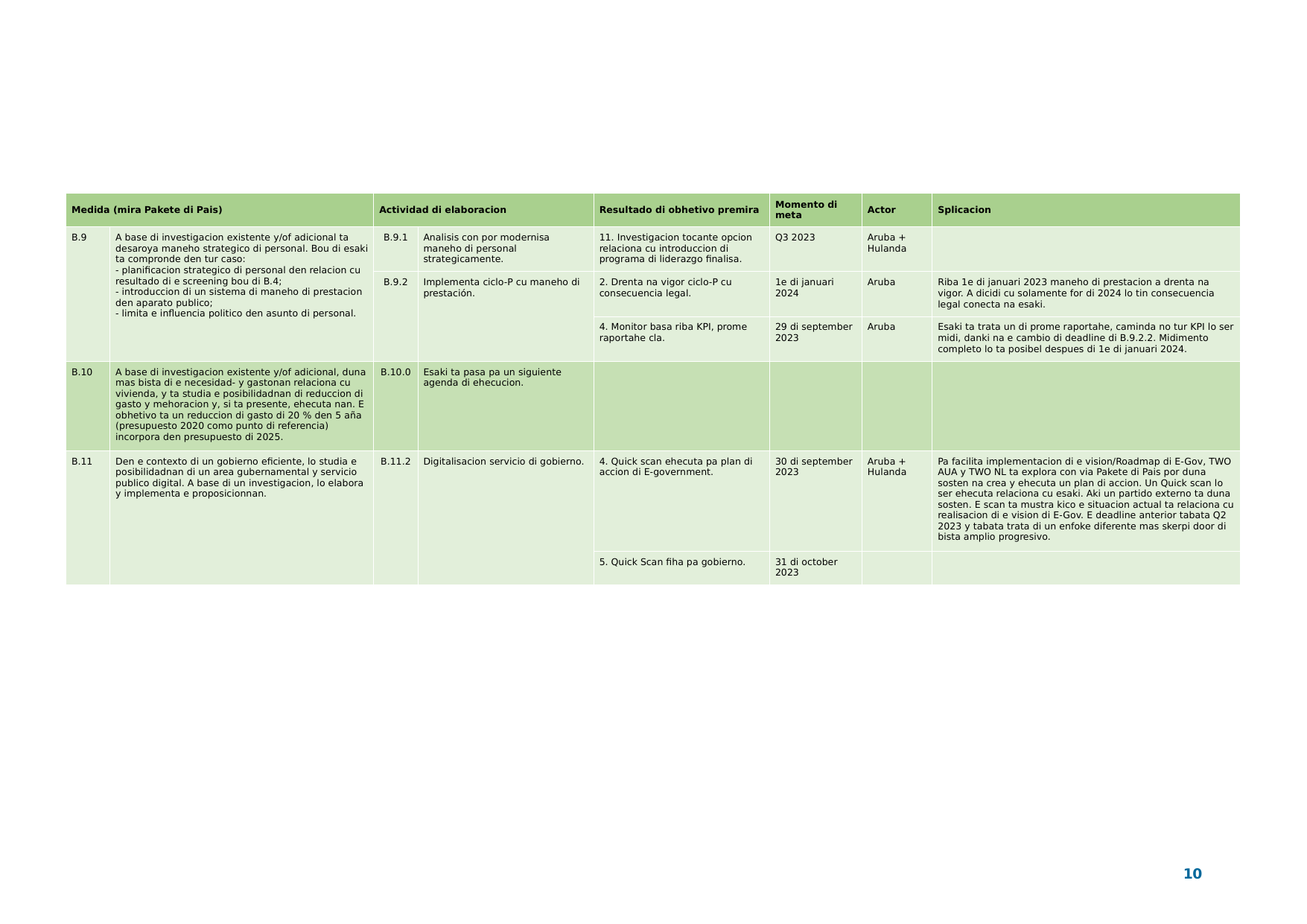

| Medida (mira Pakete di Pais) | Medida | Actividad di elaboracion | Actividad di elaboracion | Resultado di obhetivo premira | Momento di meta | Actor | Splicacion |
| --- | --- | --- | --- | --- | --- | --- | --- |
| B.9 | A base di investigacion existente y/of adicional ta desaroya maneho strategico di personal. Bou di esaki ta compronde den tur caso: - planificacion strategico di personal den relacion cu resultado di e screening bou di B.4; - introduccion di un sistema di maneho di prestacion den aparato publico; - limita e influencia politico den asunto di personal. | B.9.1 | Analisis con por modernisa maneho di personal strategicamente. | 11. Investigacion tocante opcion relaciona cu introduccion di programa di liderazgo finalisa. | Q3 2023 | Aruba + Hulanda |  |
|  |  | B.9.2 | Implementa ciclo-P cu maneho di prestación. | 2. Drenta na vigor ciclo-P cu consecuencia legal. | 1e di januari 2024 | Aruba | Riba 1e di januari 2023 maneho di prestacion a drenta na vigor. A dicidi cu solamente for di 2024 lo tin consecuencia legal conecta na esaki. |
|  |  |  |  | 4. Monitor basa riba KPI, prome raportahe cla. | 29 di september 2023 | Aruba | Esaki ta trata un di prome raportahe, caminda no tur KPI lo ser midi, danki na e cambio di deadline di B.9.2.2. Midimento completo lo ta posibel despues di 1e di januari 2024. |
| B.10 | A base di investigacion existente y/of adicional, duna mas bista di e necesidad- y gastonan relaciona cu vivienda, y ta studia e posibilidadnan di reduccion di gasto y mehoracion y, si ta presente, ehecuta nan. E obhetivo ta un reduccion di gasto di 20 % den 5 aña (presupuesto 2020 como punto di referencia) incorpora den presupuesto di 2025. | B.10.0 | Esaki ta pasa pa un siguiente agenda di ehecucion. |  |  |  |  |
| B.11 | Den e contexto di un gobierno eficiente, lo studia e posibilidadnan di un area gubernamental y servicio publico digital. A base di un investigacion, lo elabora y implementa e proposicionnan. | B.11.2 | Digitalisacion servicio di gobierno. | 4. Quick scan ehecuta pa plan di accion di E-government. | 30 di september 2023 | Aruba + Hulanda | Pa facilita implementacion di e vision/Roadmap di E-Gov, TWO AUA y TWO NL ta explora con via Pakete di Pais por duna sosten na crea y ehecuta un plan di accion. Un Quick scan lo ser ehecuta relaciona cu esaki. Aki un partido externo ta duna sosten. E scan ta mustra kico e situacion actual ta relaciona cu realisacion di e vision di E-Gov. E deadline anterior tabata Q2 2023 y tabata trata di un enfoke diferente mas skerpi door di bista amplio progresivo. |
|  |  |  |  | 5. Quick Scan fiha pa gobierno. | 31 di october 2023 |  |  |
10